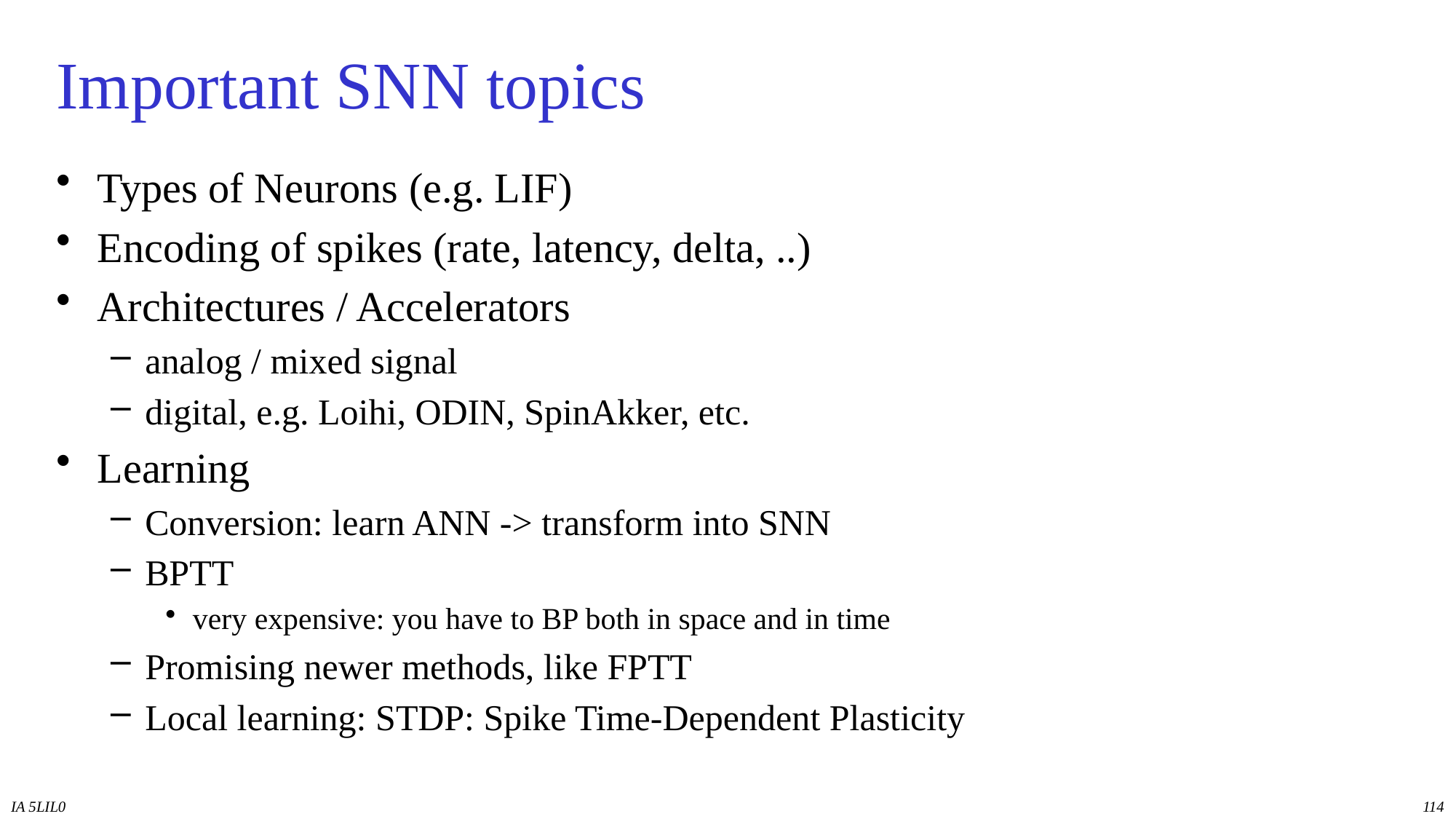

# Important SNN topics
Types of Neurons (e.g. LIF)
Encoding of spikes (rate, latency, delta, ..)
Architectures / Accelerators
analog / mixed signal
digital, e.g. Loihi, ODIN, SpinAkker, etc.
Learning
Conversion: learn ANN -> transform into SNN
BPTT
very expensive: you have to BP both in space and in time
Promising newer methods, like FPTT
Local learning: STDP: Spike Time-Dependent Plasticity

IA 5LIL0
114